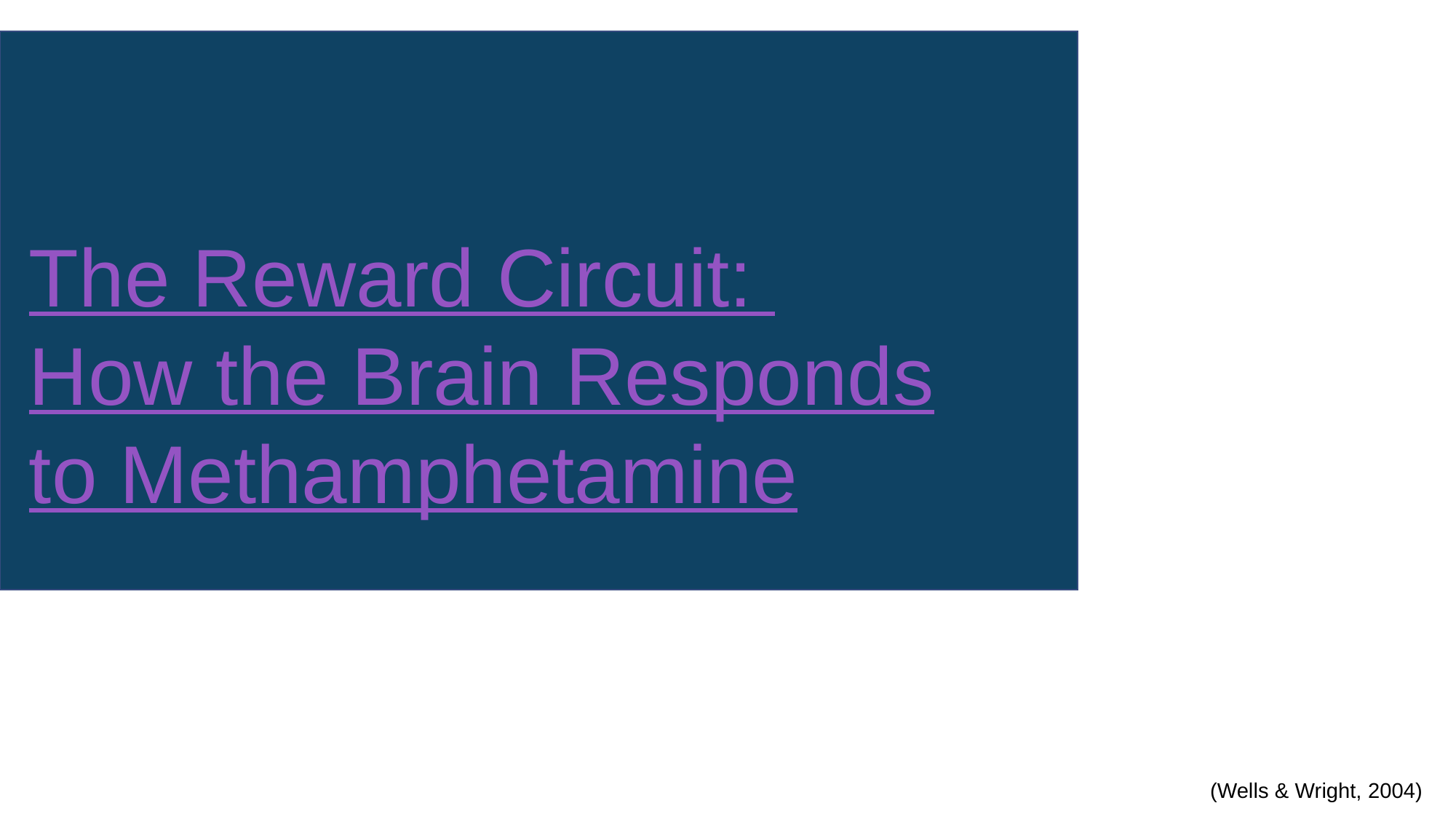

The Reward Circuit:
How the Brain Responds
to Methamphetamine
(Wells & Wright, 2004)